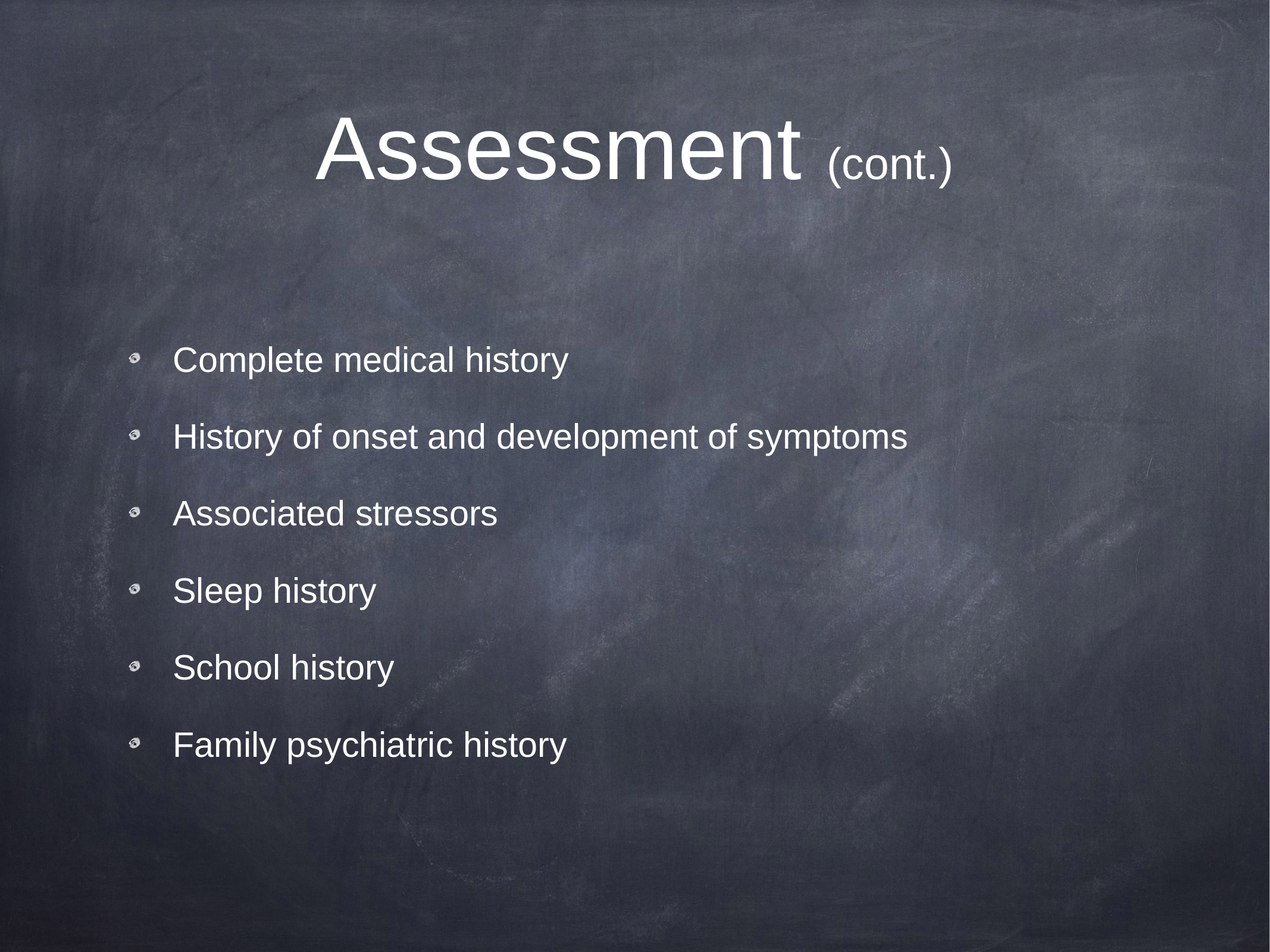

# Assessment (cont.)
Complete medical history
History of onset and development of symptoms
Associated stressors
Sleep history
School history
Family psychiatric history